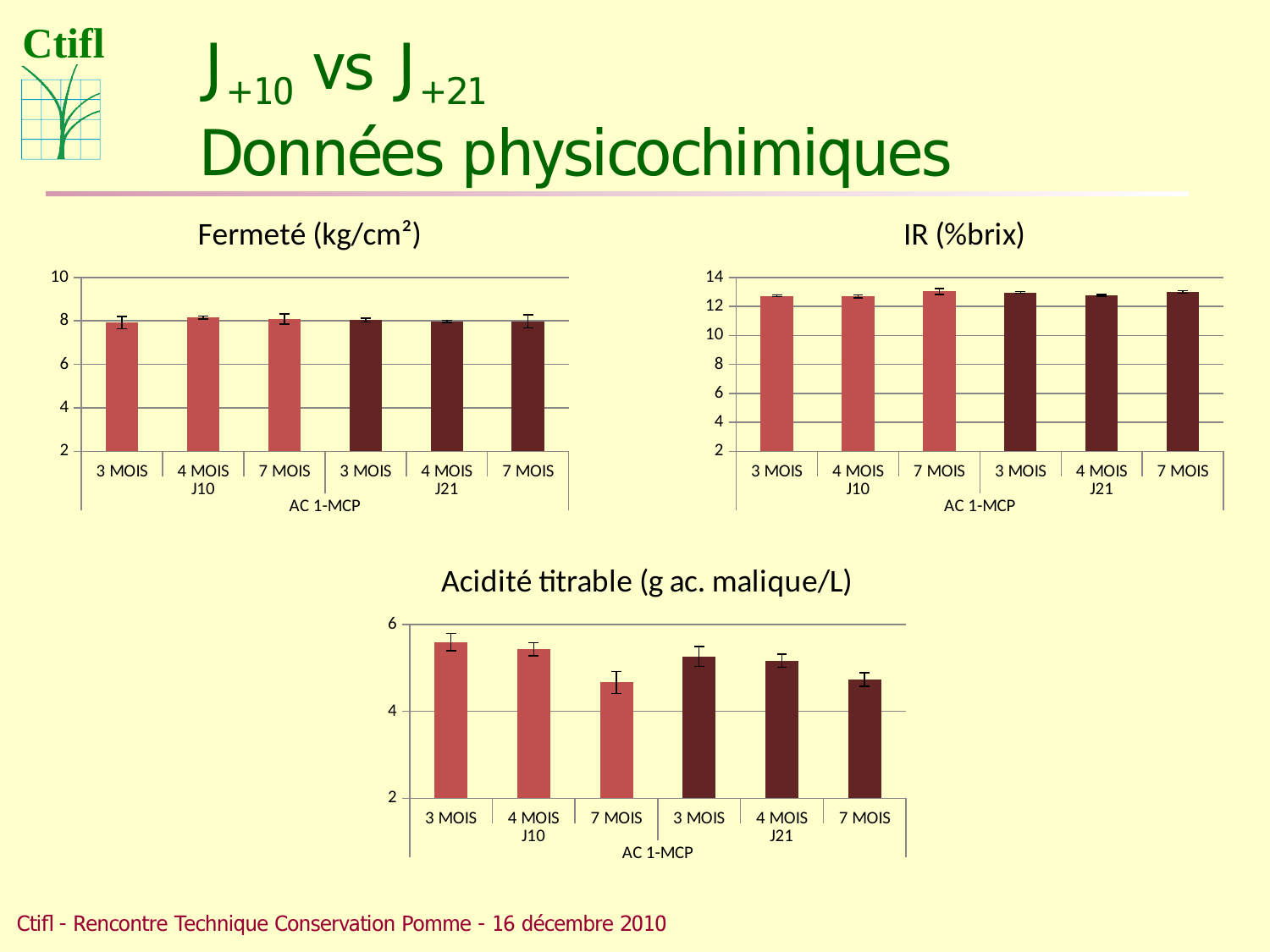

# J+10 vs J+21 Données physicochimiques

### Chart: Fermeté (kg/cm²)

| Category | Fermeté |
|---|---|
| 3 MOIS | 7.9233333333333515 |
| 4 MOIS | 8.156666666666707 |
| 7 MOIS | 8.08 |
| 3 MOIS | 8.040000000000001 |
| 4 MOIS | 7.98 |
| 7 MOIS | 7.9766666666666834 |

### Chart:

| Category | IR (%brix) |
|---|---|
| 3 MOIS | 12.733333333333333 |
| 4 MOIS | 12.700000000000001 |
| 7 MOIS | 13.033333333333331 |
| 3 MOIS | 12.966666666666722 |
| 4 MOIS | 12.766666666666676 |
| 7 MOIS | 13.0 |

### Chart: Acidité titrable (g ac. malique/L)

| Category | AT |
|---|---|
| 3 MOIS | 5.6000000000000005 |
| 4 MOIS | 5.4333333333333655 |
| 7 MOIS | 4.666666666666667 |
| 3 MOIS | 5.266666666666668 |
| 4 MOIS | 5.166666666666667 |
| 7 MOIS | 4.733333333333359 |